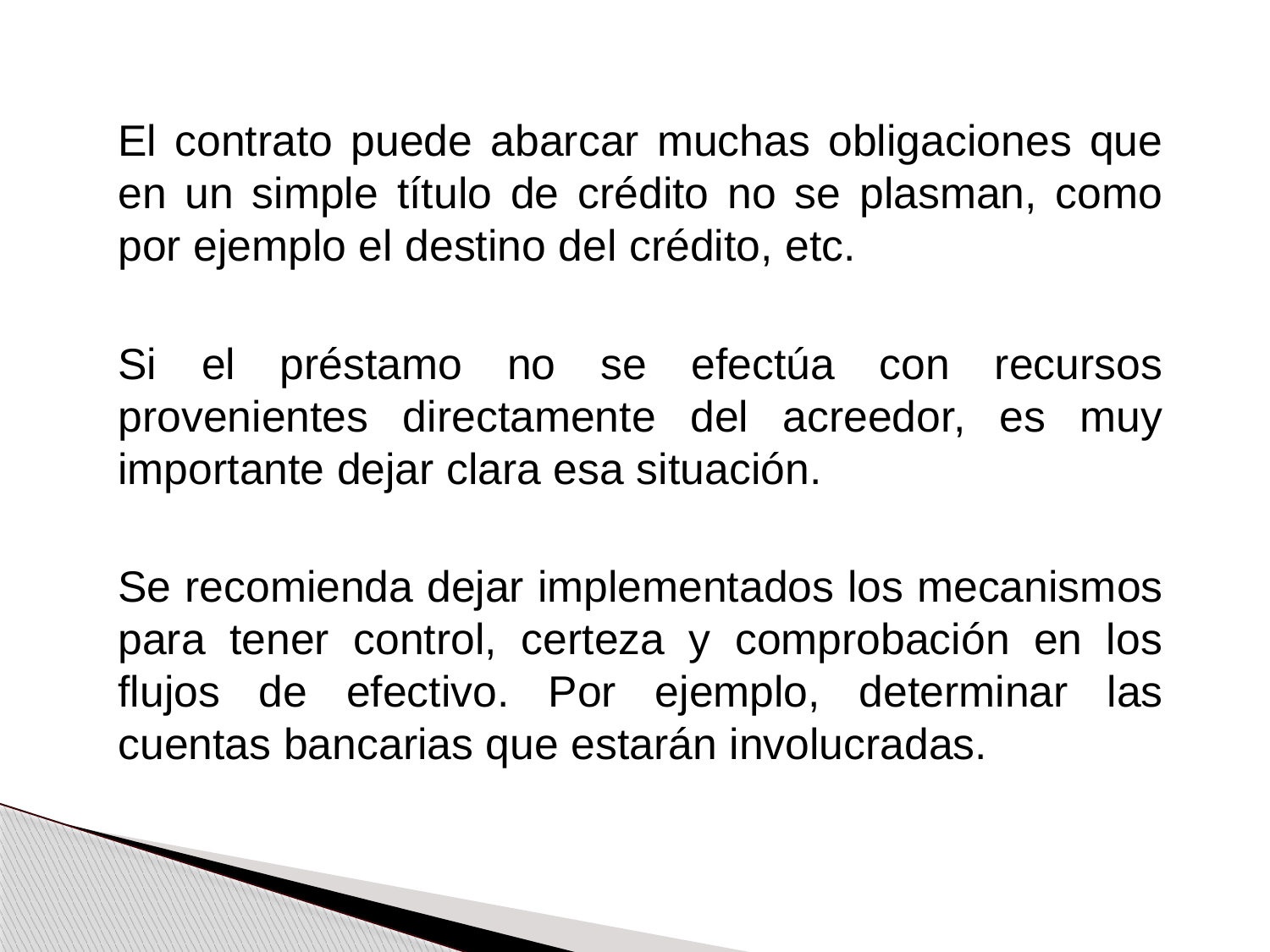

El contrato puede abarcar muchas obligaciones que en un simple título de crédito no se plasman, como por ejemplo el destino del crédito, etc.

	Si el préstamo no se efectúa con recursos provenientes directamente del acreedor, es muy importante dejar clara esa situación.

	Se recomienda dejar implementados los mecanismos para tener control, certeza y comprobación en los flujos de efectivo. Por ejemplo, determinar las cuentas bancarias que estarán involucradas.